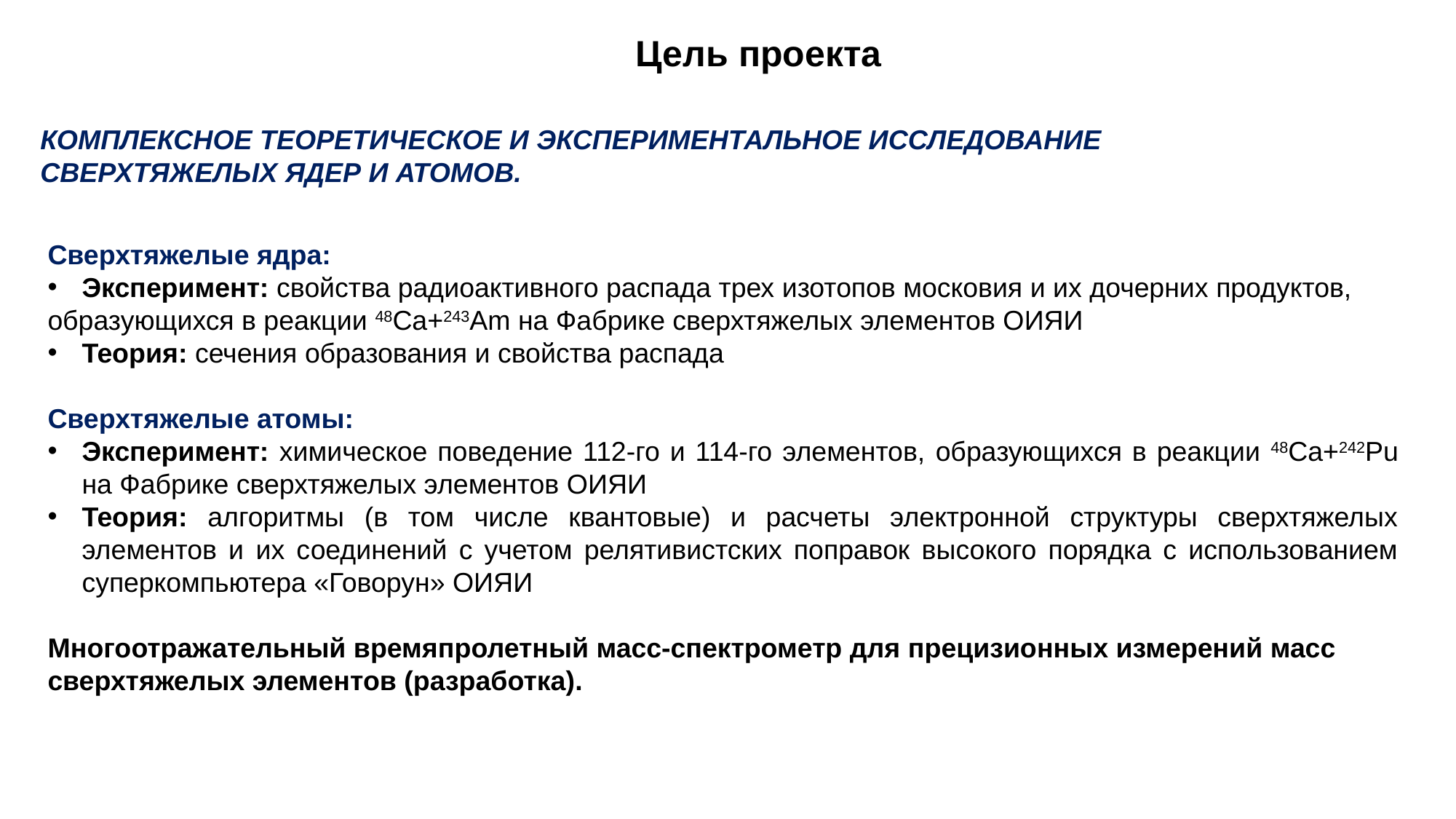

Цель проекта
КОМПЛЕКСНОЕ ТЕОРЕТИЧЕСКОЕ И ЭКСПЕРИМЕНТАЛЬНОЕ ИССЛЕДОВАНИЕ
СВЕРХТЯЖЕЛЫХ ЯДЕР И АТОМОВ.
Сверхтяжелые ядра:
Эксперимент: свойства радиоактивного распада трех изотопов московия и их дочерних продуктов,
образующихся в реакции 48Ca+243Am на Фабрике сверхтяжелых элементов ОИЯИ
Теория: сечения образования и свойства распада

Сверхтяжелые атомы:
Эксперимент: химическое поведение 112-го и 114-го элементов, образующихся в реакции 48Ca+242Pu
на Фабрике сверхтяжелых элементов ОИЯИ
Теория: алгоритмы (в том числе квантовые) и расчеты электронной структуры сверхтяжелых элементов и их соединений с учетом релятивистских поправок высокого порядка с использованием суперкомпьютера «Говорун» ОИЯИ

Многоотражательный времяпролетный масс-спектрометр для прецизионных измерений масс сверхтяжелых элементов (разработка).